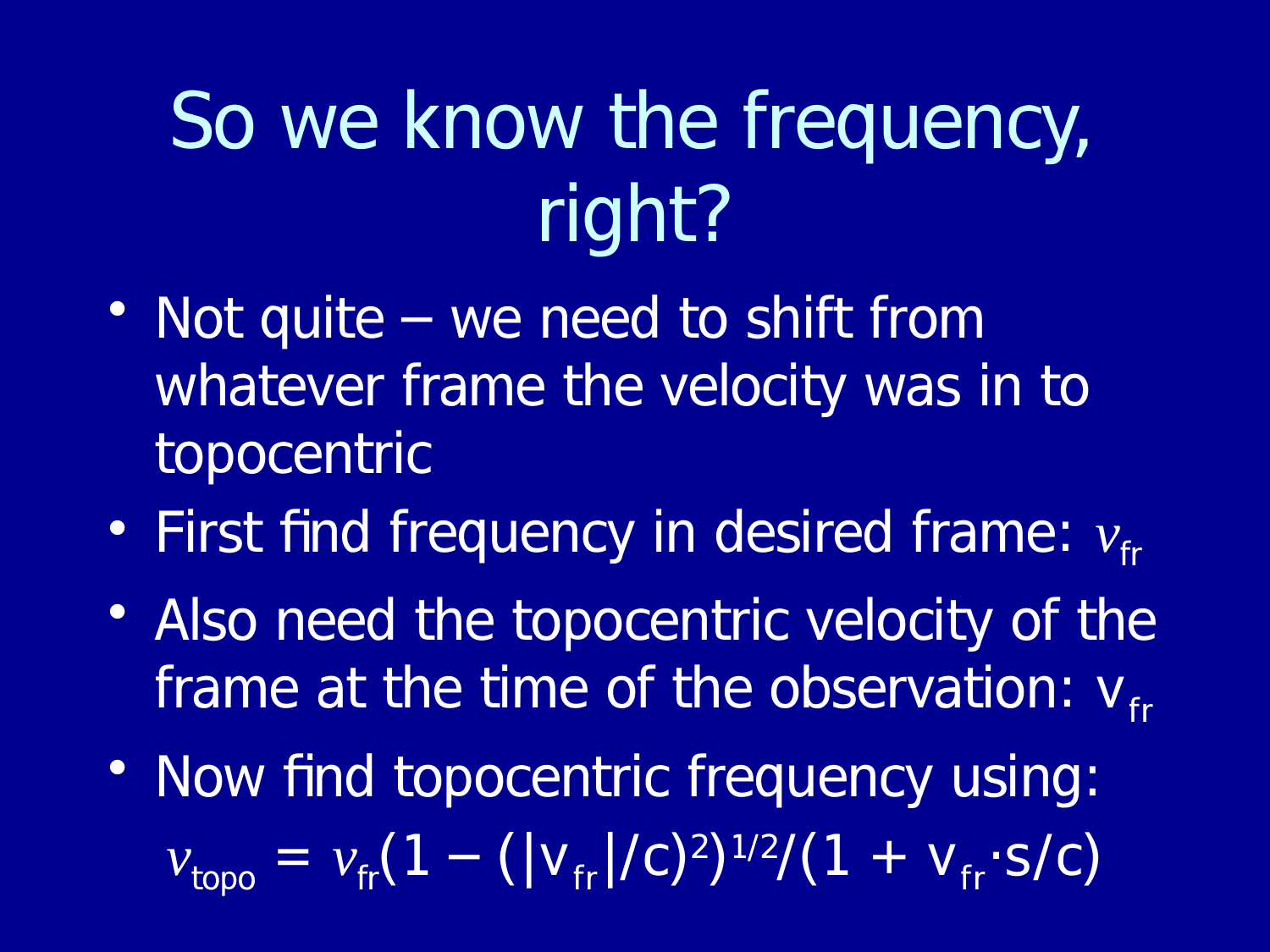

# So we know the frequency, right?
Not quite – we need to shift from whatever frame the velocity was in to topocentric
First find frequency in desired frame: νfr
Also need the topocentric velocity of the frame at the time of the observation: vfr
Now find topocentric frequency using:
νtopo = νfr(1 – (|vfr|/c)2)1/2/(1 + vfr⋅s/c)